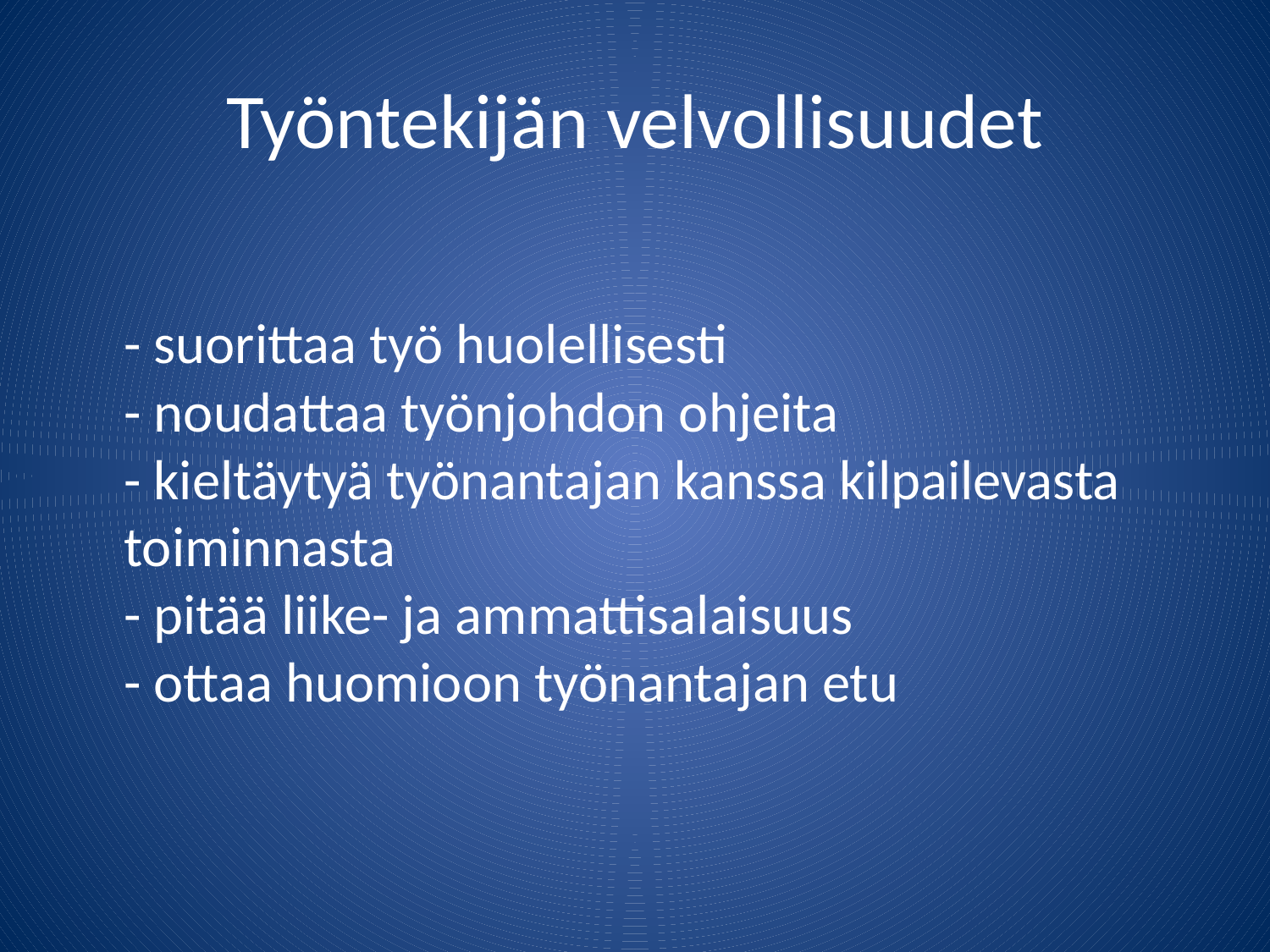

# Työntekijän velvollisuudet

	- suorittaa työ huolellisesti
- noudattaa työnjohdon ohjeita
- kieltäytyä työnantajan kanssa kilpailevasta toiminnasta
- pitää liike- ja ammattisalaisuus
- ottaa huomioon työnantajan etu